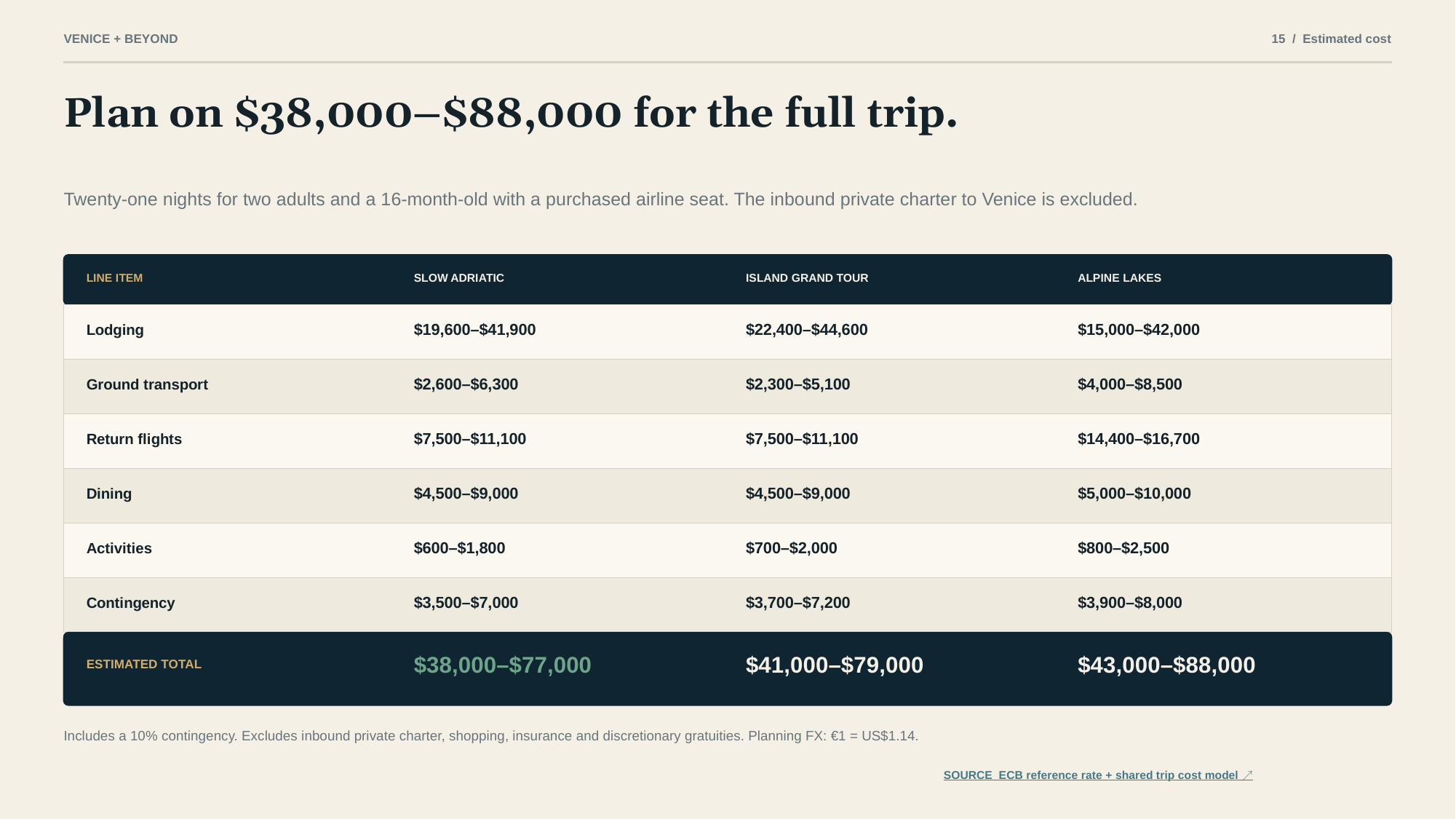

VENICE + BEYOND
15  /  Estimated cost

Plan on $38,000–$88,000 for the full trip.
Twenty-one nights for two adults and a 16-month-old with a purchased airline seat. The inbound private charter to Venice is excluded.

LINE ITEM
SLOW ADRIATIC
ISLAND GRAND TOUR
ALPINE LAKES

$19,600–$41,900
$22,400–$44,600
$15,000–$42,000
Lodging

$2,600–$6,300
$2,300–$5,100
$4,000–$8,500
Ground transport

$7,500–$11,100
$7,500–$11,100
$14,400–$16,700
Return flights

$4,500–$9,000
$4,500–$9,000
$5,000–$10,000
Dining

$600–$1,800
$700–$2,000
$800–$2,500
Activities

$3,500–$7,000
$3,700–$7,200
$3,900–$8,000
Contingency

$38,000–$77,000
$41,000–$79,000
$43,000–$88,000
ESTIMATED TOTAL
Includes a 10% contingency. Excludes inbound private charter, shopping, insurance and discretionary gratuities. Planning FX: €1 = US$1.14.
SOURCE  ECB reference rate + shared trip cost model ↗